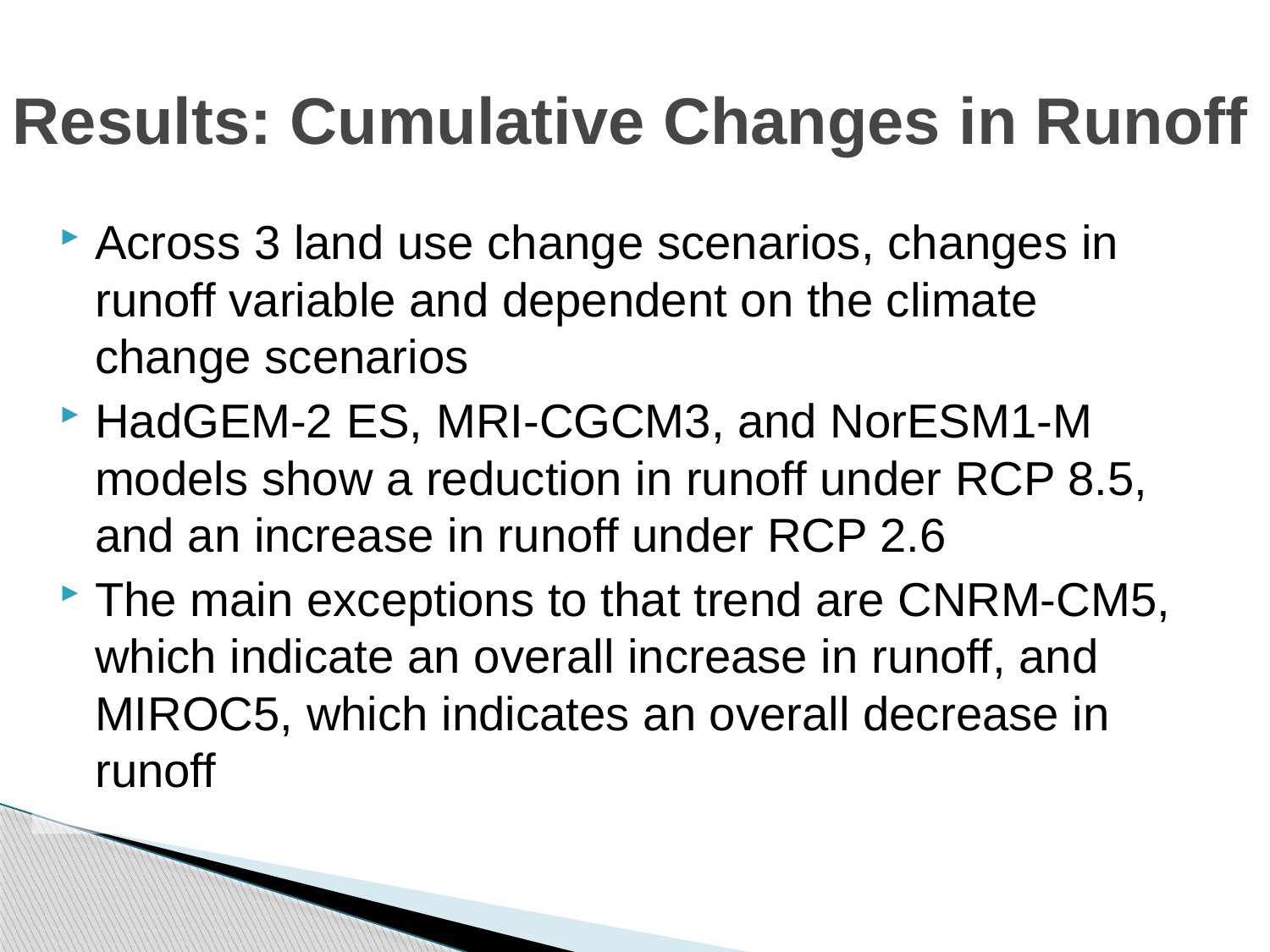

# Results: Cumulative Changes in Runoff
Across 3 land use change scenarios, changes in runoff variable and dependent on the climate change scenarios
HadGEM-2 ES, MRI-CGCM3, and NorESM1-M models show a reduction in runoff under RCP 8.5, and an increase in runoff under RCP 2.6
The main exceptions to that trend are CNRM-CM5, which indicate an overall increase in runoff, and MIROC5, which indicates an overall decrease in runoff